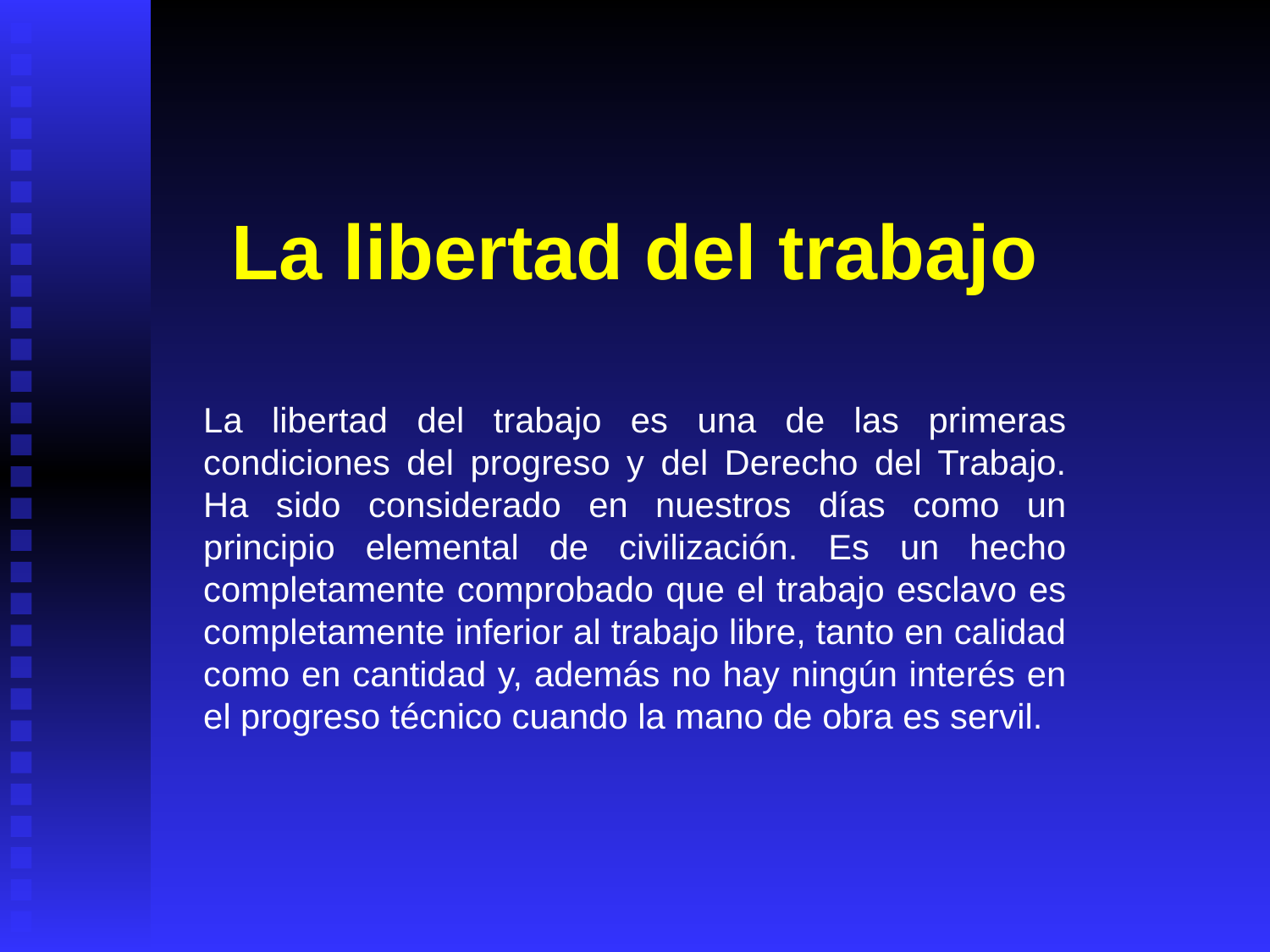

# La libertad del trabajo
La libertad del trabajo es una de las primeras condiciones del progreso y del Derecho del Trabajo. Ha sido considerado en nuestros días como un principio elemental de civilización. Es un hecho completamente comprobado que el trabajo esclavo es completamente inferior al trabajo libre, tanto en calidad como en cantidad y, además no hay ningún interés en el progreso técnico cuando la mano de obra es servil.